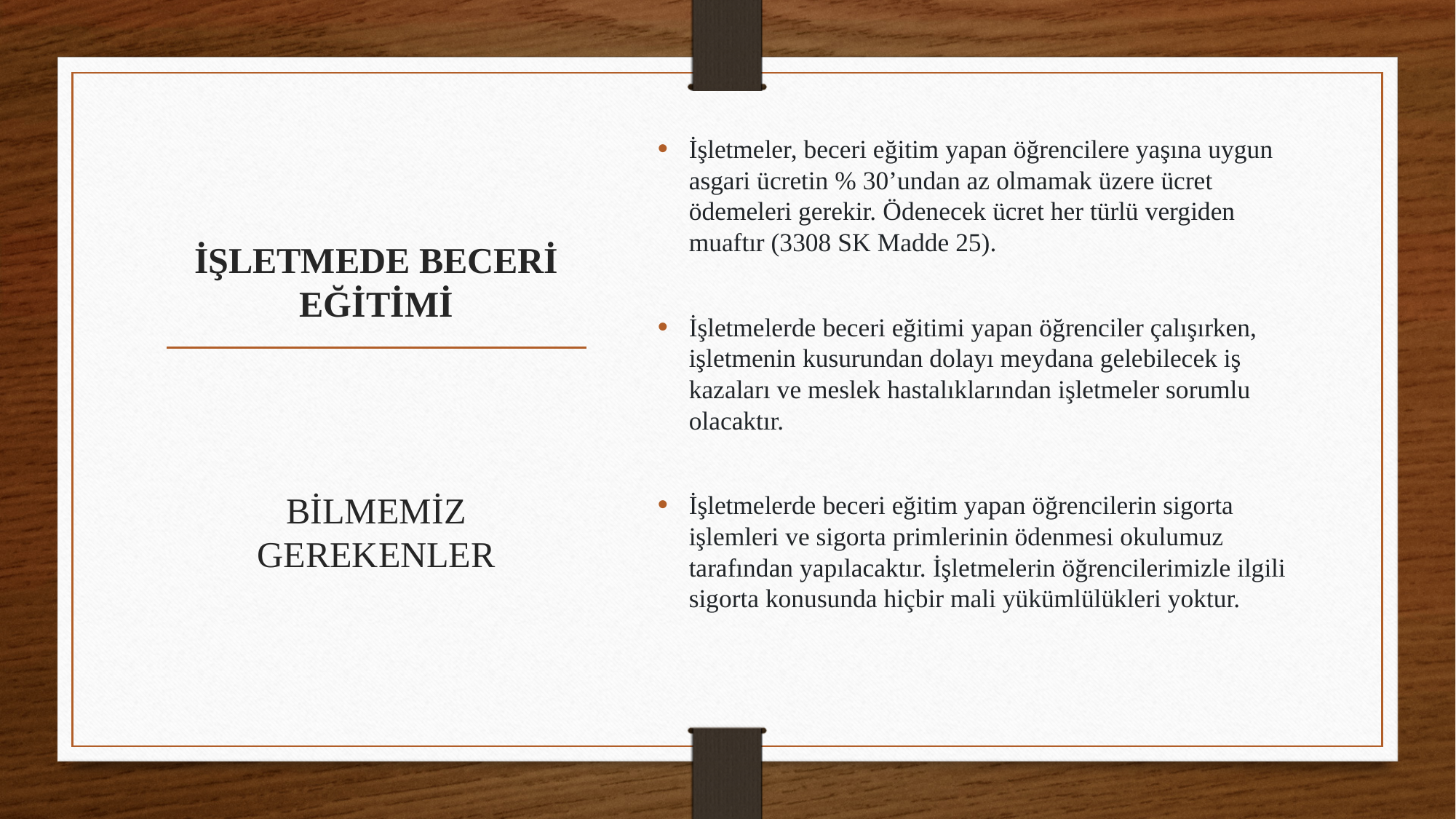

İşletmeler, beceri eğitim yapan öğrencilere yaşına uygun asgari ücretin % 30’undan az olmamak üzere ücret ödemeleri gerekir. Ödenecek ücret her türlü vergiden muaftır (3308 SK Madde 25).

İşletmelerde beceri eğitimi yapan öğrenciler çalışırken, işletmenin kusurundan dolayı meydana gelebilecek iş kazaları ve meslek hastalıklarından işletmeler sorumlu olacaktır.

İşletmelerde beceri eğitim yapan öğrencilerin sigorta işlemleri ve sigorta primlerinin ödenmesi okulumuz tarafından yapılacaktır. İşletmelerin öğrencilerimizle ilgili sigorta konusunda hiçbir mali yükümlülükleri yoktur.

# İŞLETMEDE BECERİ EĞİTİMİ

BİLMEMİZ GEREKENLER